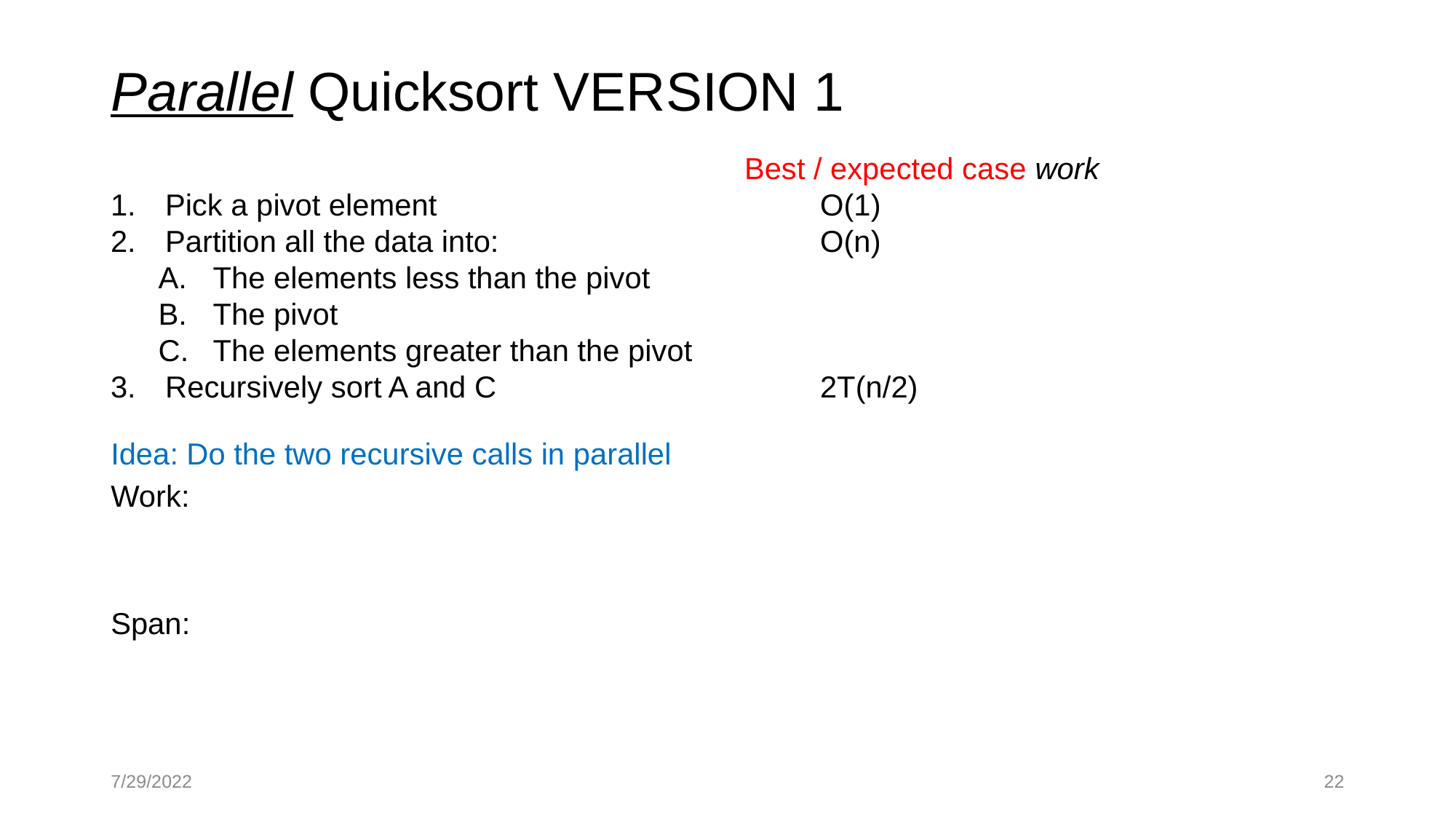

# Parallel Quicksort VERSION 1
						    Best / expected case work
Pick a pivot element				O(1)
Partition all the data into:			O(n)
The elements less than the pivot
The pivot
The elements greater than the pivot
Recursively sort A and C                        	    	2T(n/2)
Idea: Do the two recursive calls in parallel
Work:

Span:
7/29/2022
22